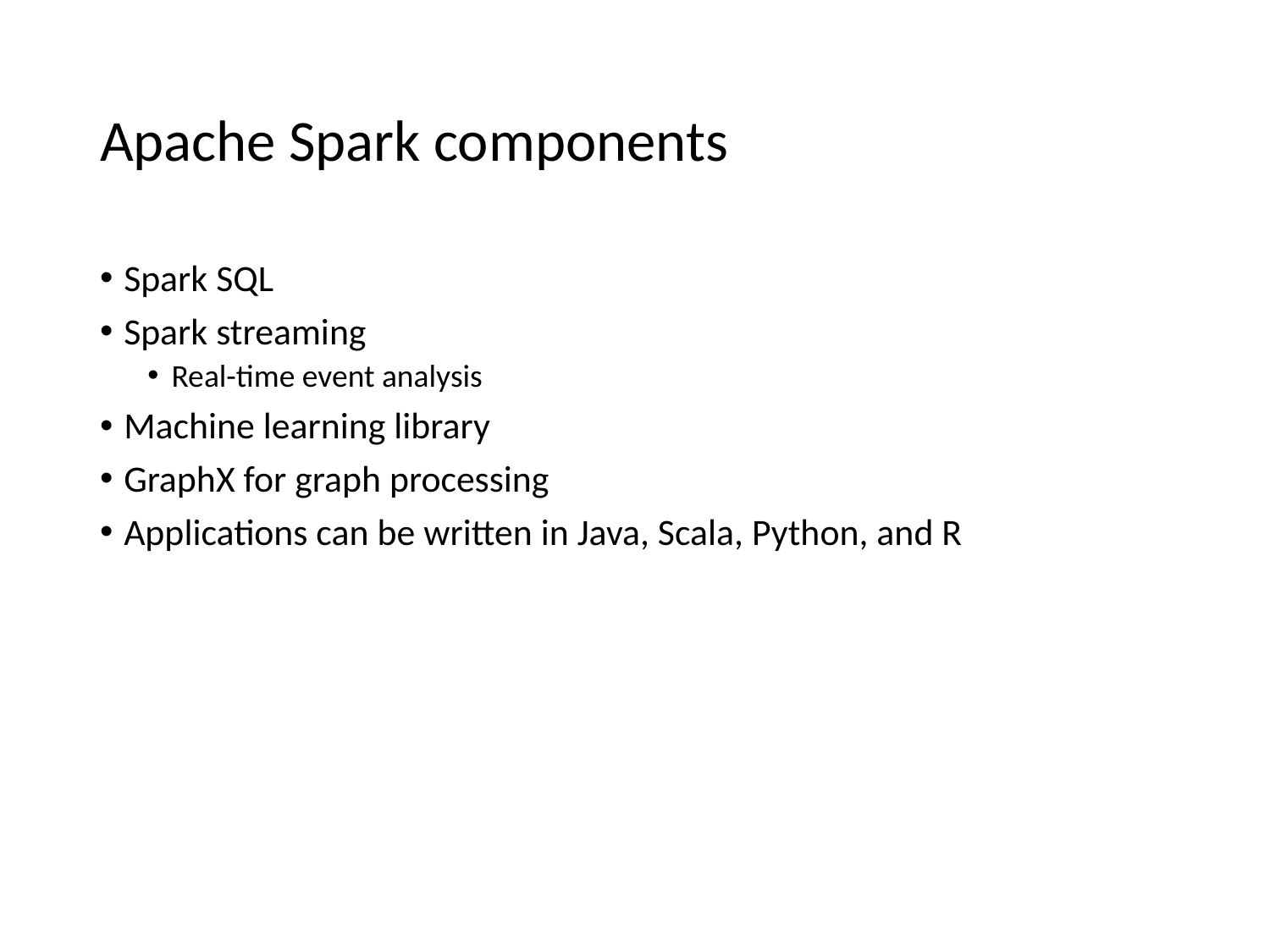

# Apache Spark components
Spark SQL
Spark streaming
Real-time event analysis
Machine learning library
GraphX for graph processing
Applications can be written in Java, Scala, Python, and R